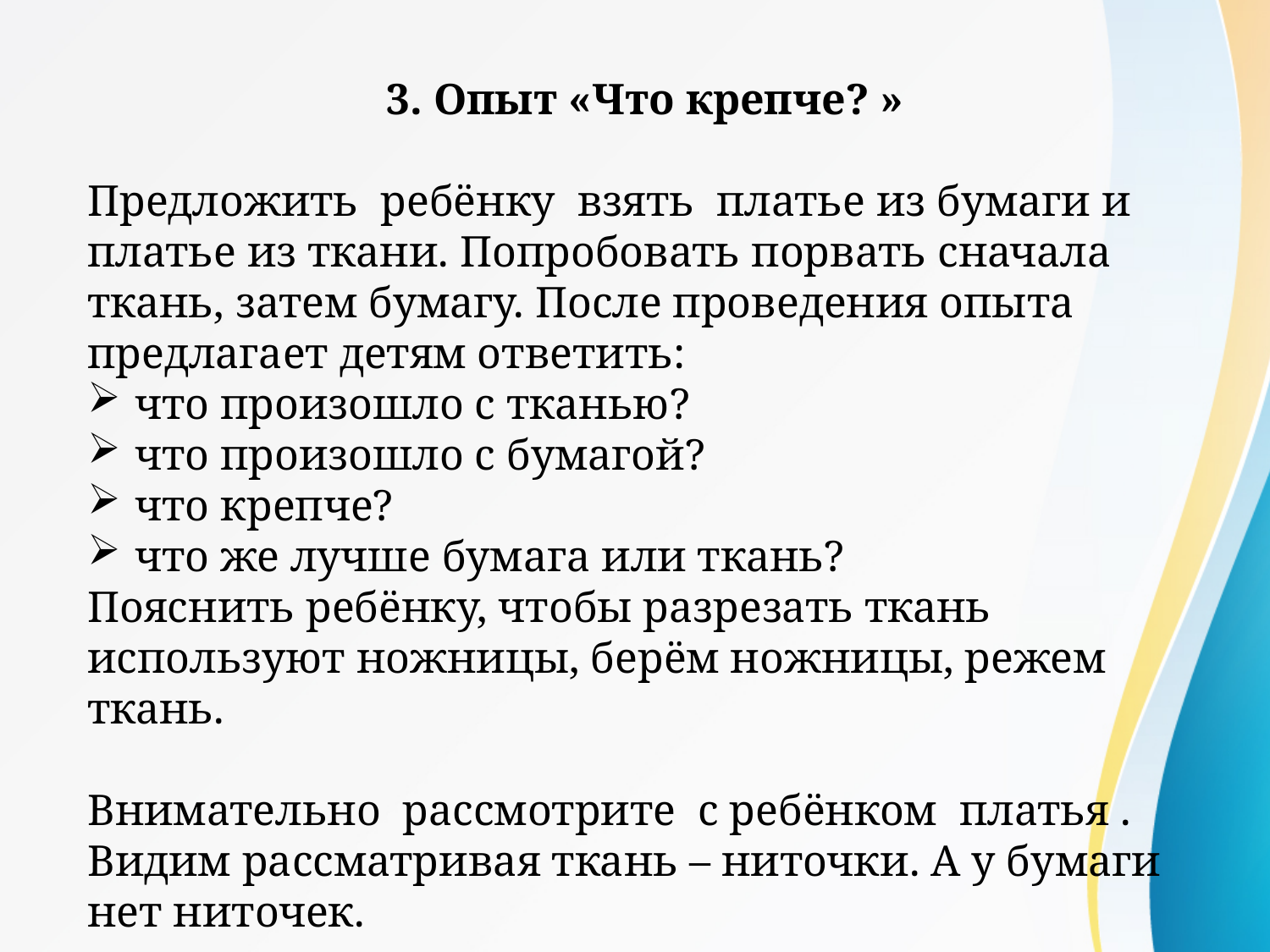

3. Опыт «Что крепче? »

Предложить  ребёнку  взять  платье из бумаги и платье из ткани. Попробовать порвать сначала ткань, затем бумагу. После проведения опыта предлагает детям ответить:
что произошло с тканью?
что произошло с бумагой?
что крепче?
что же лучше бумага или ткань?
Пояснить ребёнку, чтобы разрезать ткань используют ножницы, берём ножницы, режем ткань.

Внимательно  рассмотрите  с ребёнком  платья .
Видим рассматривая ткань – ниточки. А у бумаги нет ниточек.